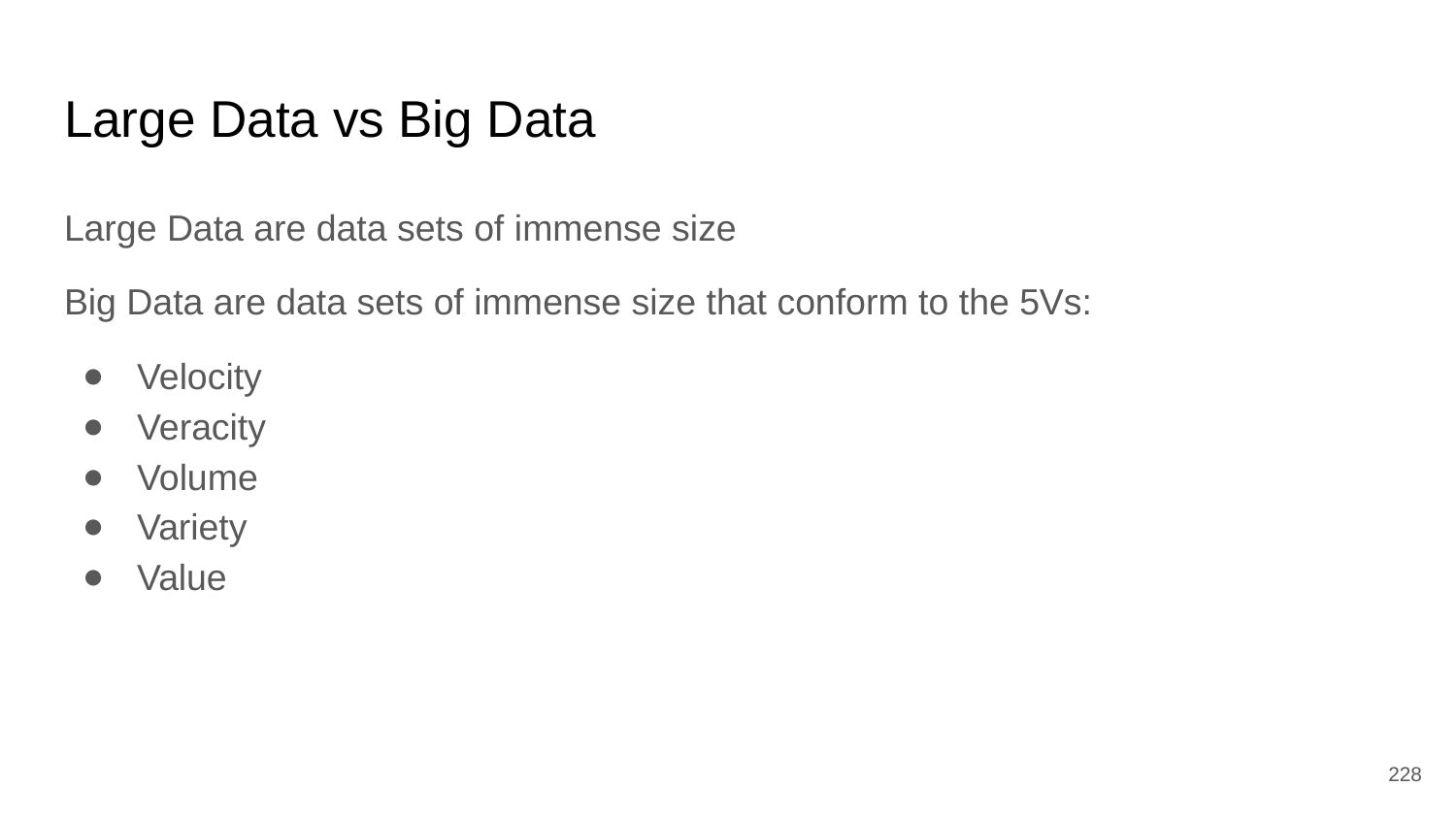

# Large Data vs Big Data
Large Data are data sets of immense size
Big Data are data sets of immense size that conform to the 5Vs:
Velocity
Veracity
Volume
Variety
Value
228